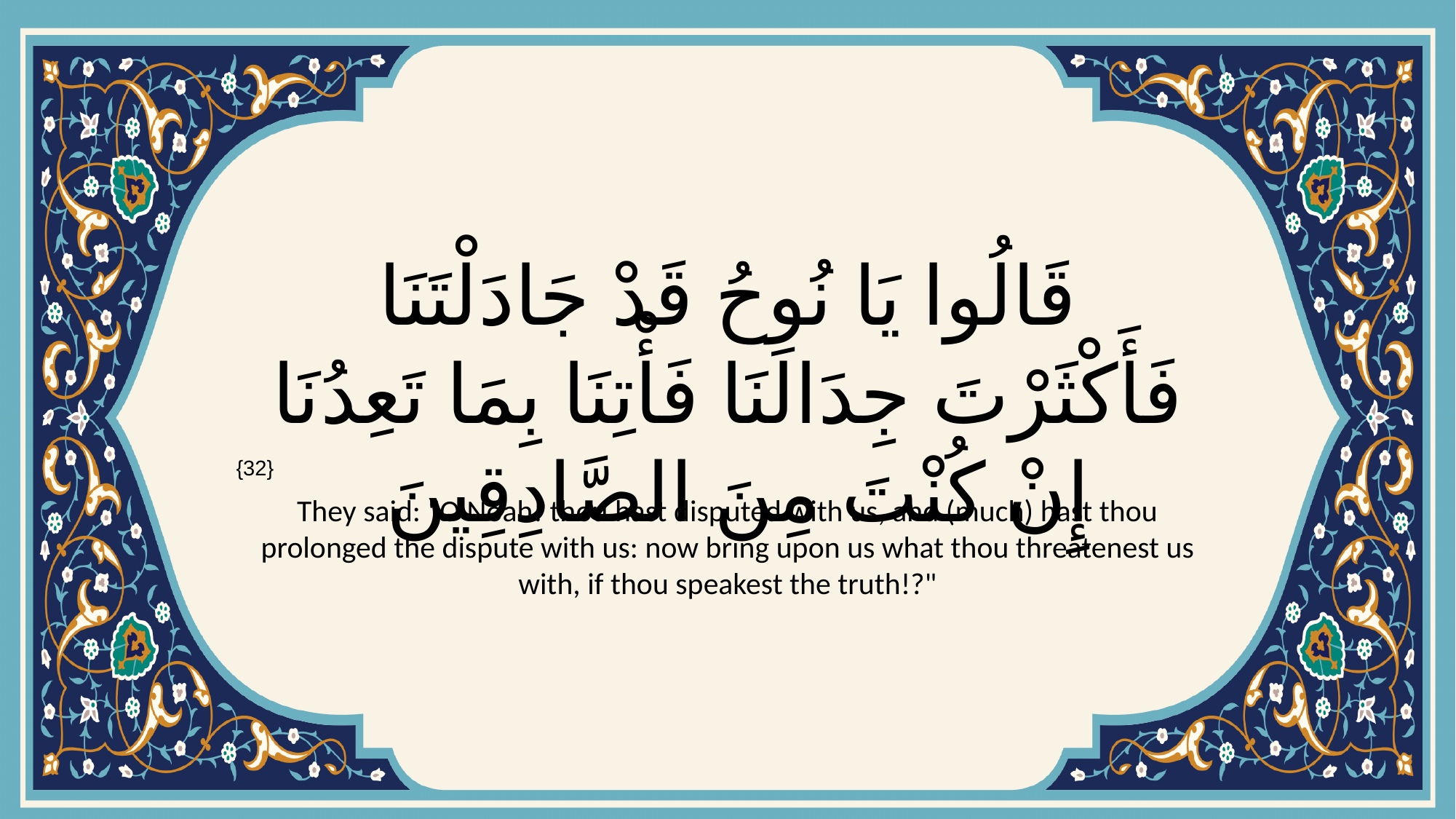

# قَالُوا يَا نُوحُ قَدْ جَادَلْتَنَا فَأَكْثَرْتَ جِدَالَنَا فَأْتِنَا بِمَا تَعِدُنَا إِنْ كُنْتَ مِنَ الصَّادِقِينَ
{32}
They said: "O Noah! thou hast disputed with us, and (much) hast thou prolonged the dispute with us: now bring upon us what thou threatenest us with, if thou speakest the truth!?"